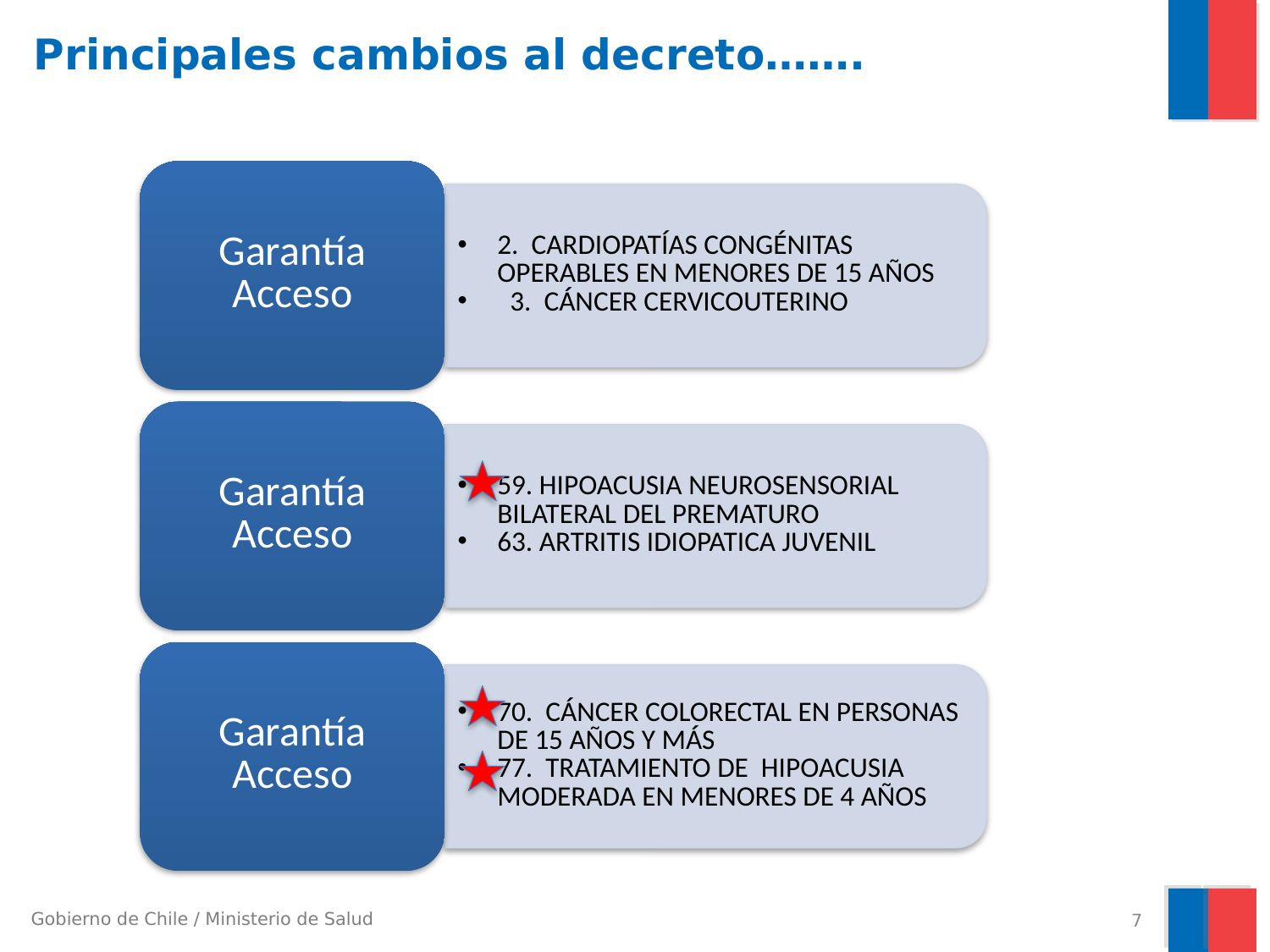

# Principales cambios al decreto…….
Garantía Acceso
2.  CARDIOPATÍAS CONGÉNITAS OPERABLES EN MENORES DE 15 AÑOS
  3.  CÁNCER CERVICOUTERINO
Garantía Acceso
59. HIPOACUSIA NEUROSENSORIAL BILATERAL DEL PREMATURO
Garantía Acceso
70.  CÁNCER COLORECTAL EN PERSONAS DE 15 AÑOS Y MÁS
77.  TRATAMIENTO DE  HIPOACUSIA MODERADA EN MENORES DE 4 AÑOS
63. ARTRITIS IDIOPATICA JUVENIL

7